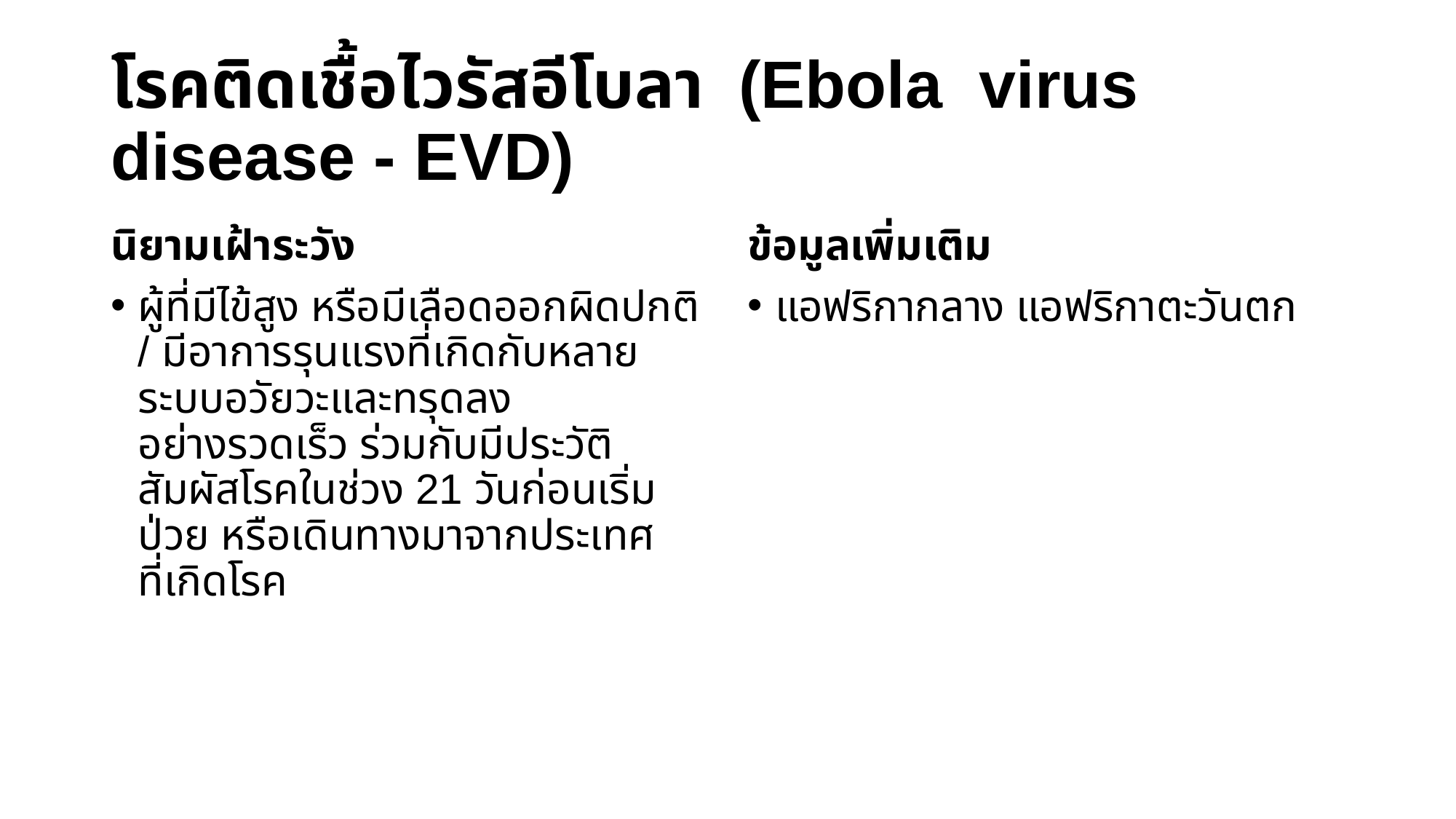

# โรคติดเชื้อไวรัสอีโบลา  (Ebola  virus  disease - EVD)
นิยามเฝ้าระวัง
ผู้ที่มีไข้สูง หรือมีเลือดออกผิดปกติ / มีอาการรุนแรงที่เกิดกับหลายระบบอวัยวะและทรุดลง
อย่างรวดเร็ว ร่วมกับมีประวัติสัมผัสโรคในช่วง 21 วันก่อนเริ่มป่วย หรือเดินทางมาจากประเทศ
ที่เกิดโรค
ข้อมูลเพิ่มเติม
แอฟริกากลาง แอฟริกาตะวันตก